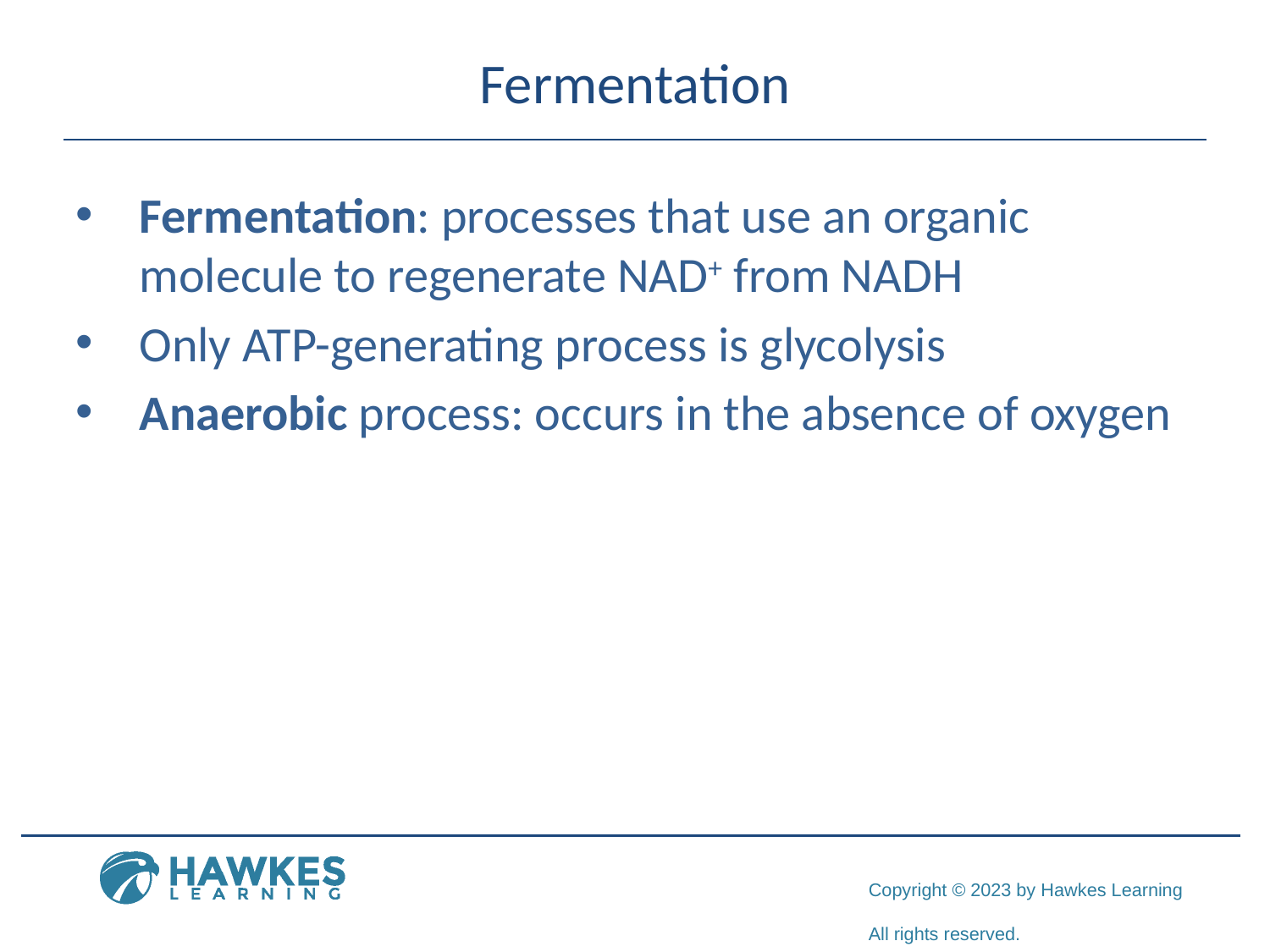

# Fermentation
Fermentation: processes that use an organic molecule to regenerate NAD+ from NADH
Only ATP-generating process is glycolysis
Anaerobic process: occurs in the absence of oxygen